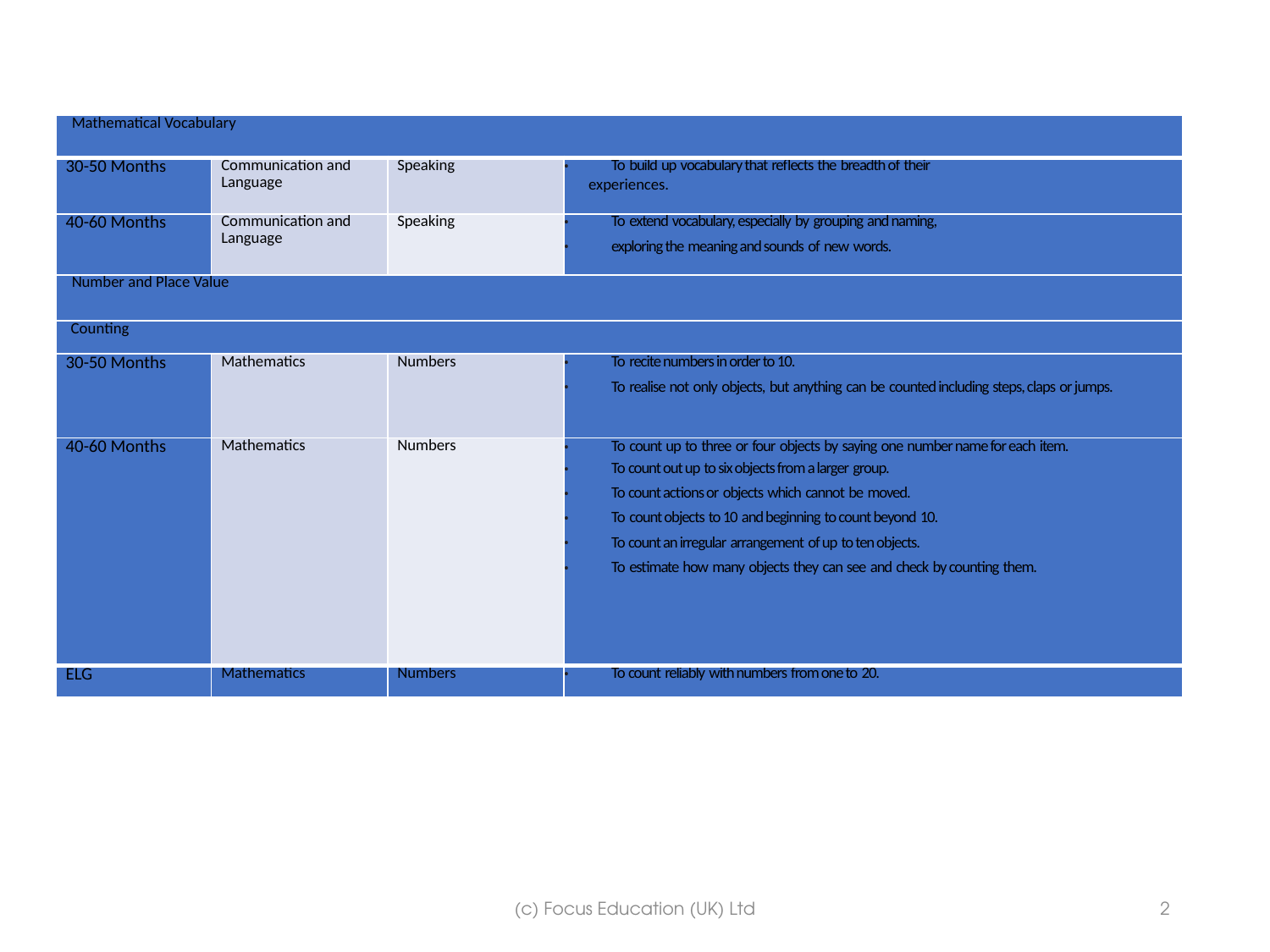

| Mathematical Vocabulary |  |  |  |
| --- | --- | --- | --- |
| 30-50 Months | Communication and Language | Speaking | To build up vocabulary that reflects the breadth of their experiences. |
| 40-60 Months | Communication and Language | Speaking | To extend vocabulary, especially by grouping and naming, exploring the meaning and sounds of new words. |
| Number and Place Value |  |  |  |
| Counting |  |  |  |
| 30-50 Months | Mathematics | Numbers | To recite numbers in order to 10. To realise not only objects, but anything can be counted including steps, claps or jumps. |
| 40-60 Months | Mathematics | Numbers | To count up to three or four objects by saying one number name for each item. To count out up to six objects from a larger group. To count actions or objects which cannot be moved. To count objects to 10 and beginning to count beyond 10. To count an irregular arrangement of up to ten objects. To estimate how many objects they can see and check by counting them. |
| ELG | Mathematics | Numbers | To count reliably with numbers from one to 20. |
(c) Focus Education (UK) Ltd
2